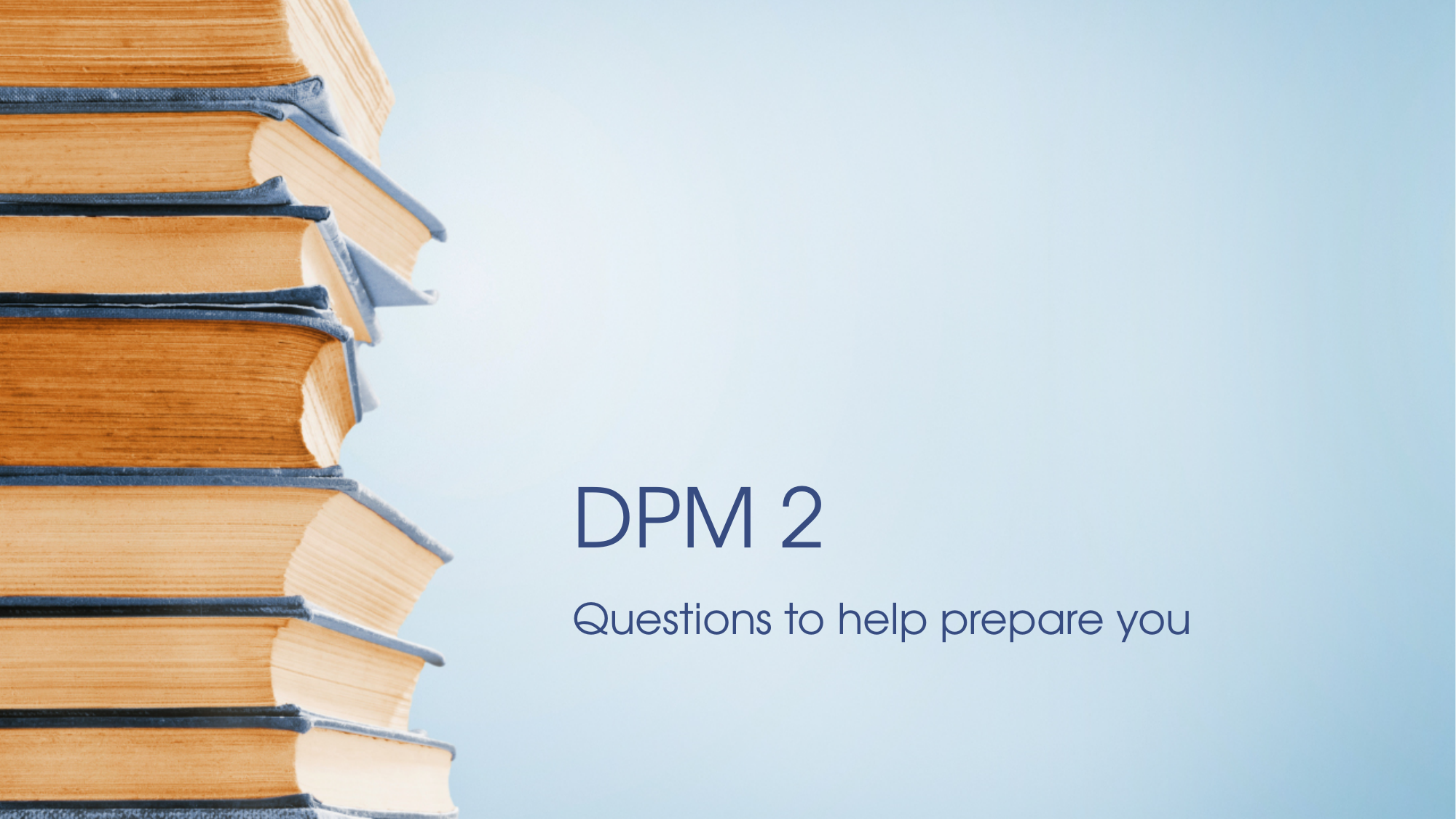

# DPM 2
Questions to help prepare you